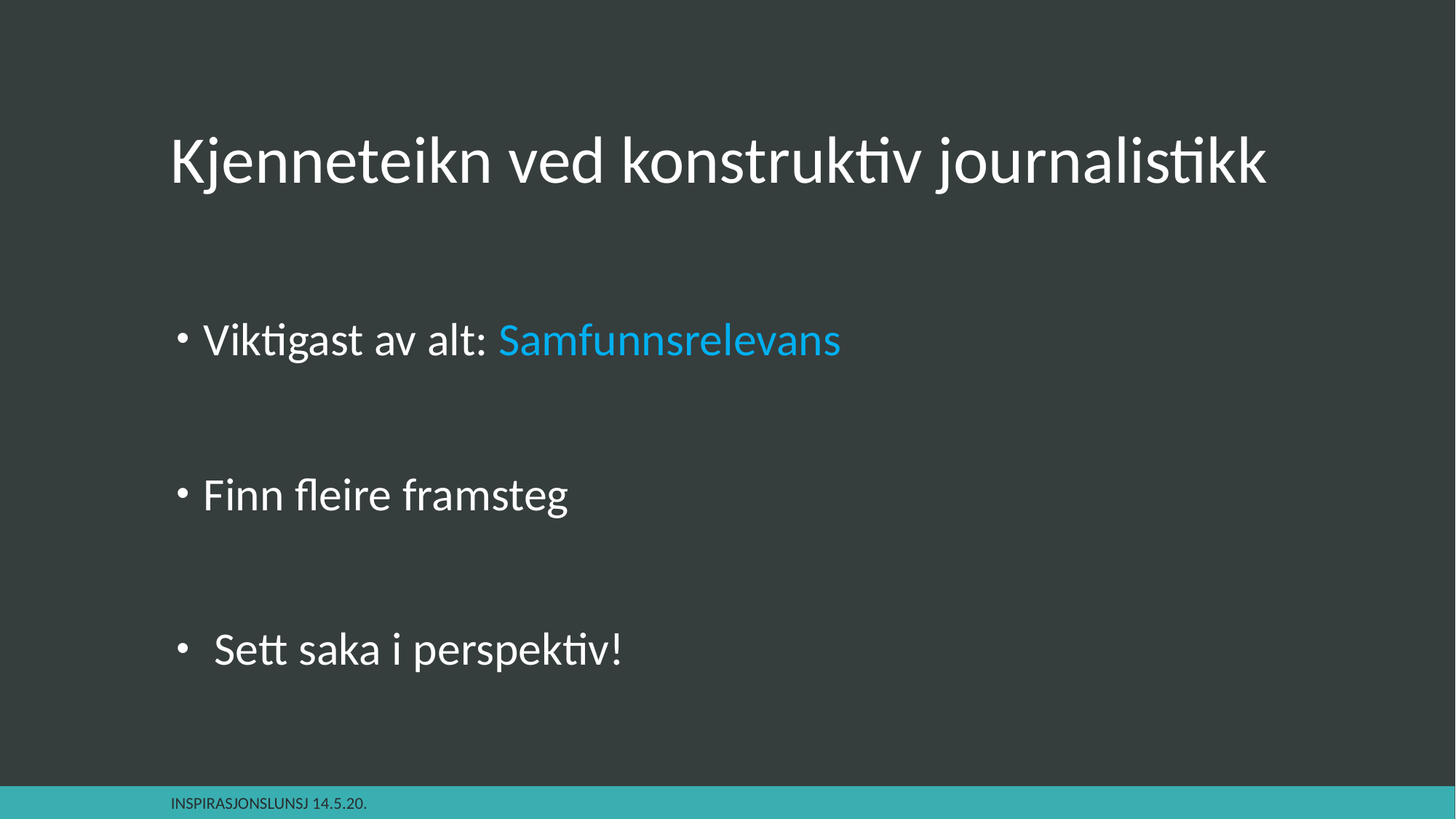

# Kjenneteikn ved konstruktiv journalistikk

Viktigast av alt: Samfunnsrelevans

Finn fleire framsteg

 Sett saka i perspektiv!

Inspirasjonslunsj 14.5.20.